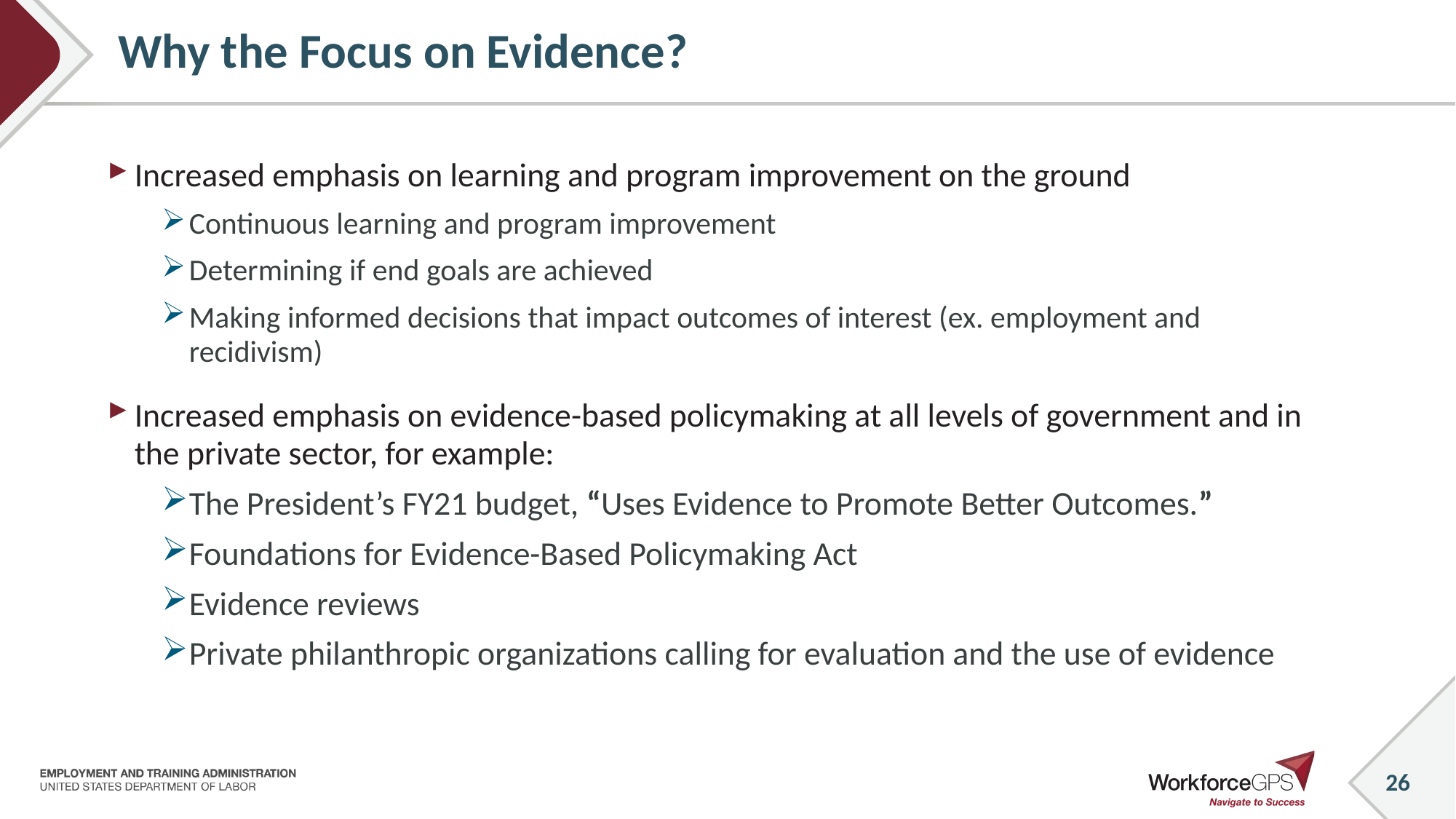

# Why the Focus on Evidence?
Increased emphasis on learning and program improvement on the ground
Continuous learning and program improvement
Determining if end goals are achieved
Making informed decisions that impact outcomes of interest (ex. employment and recidivism)
Increased emphasis on evidence-based policymaking at all levels of government and in the private sector, for example:
The President’s FY21 budget, “Uses Evidence to Promote Better Outcomes.”
Foundations for Evidence-Based Policymaking Act
Evidence reviews
Private philanthropic organizations calling for evaluation and the use of evidence

26